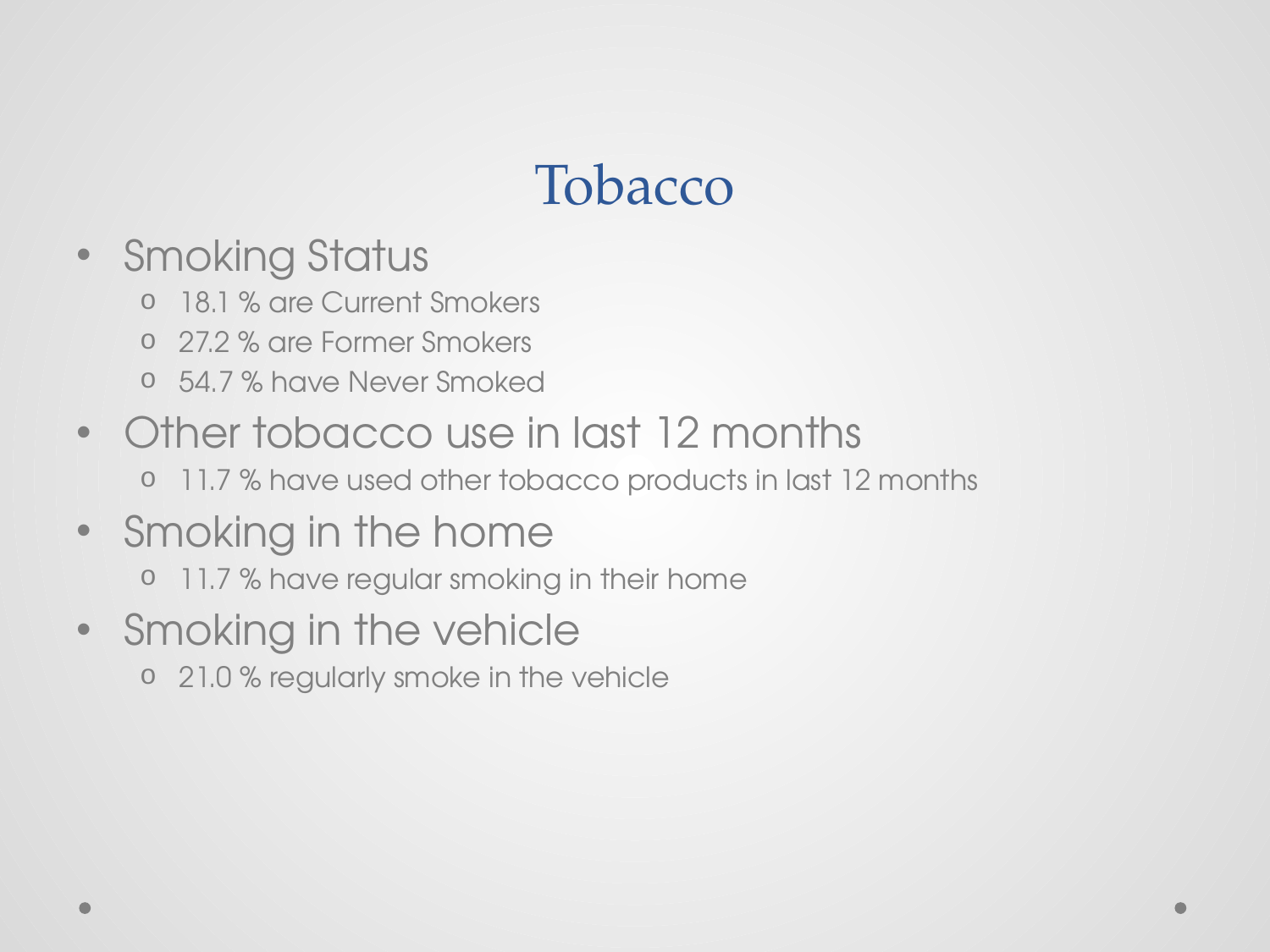

# Tobacco
Smoking Status
18.1 % are Current Smokers
27.2 % are Former Smokers
54.7 % have Never Smoked
Other tobacco use in last 12 months
11.7 % have used other tobacco products in last 12 months
Smoking in the home
11.7 % have regular smoking in their home
Smoking in the vehicle
21.0 % regularly smoke in the vehicle